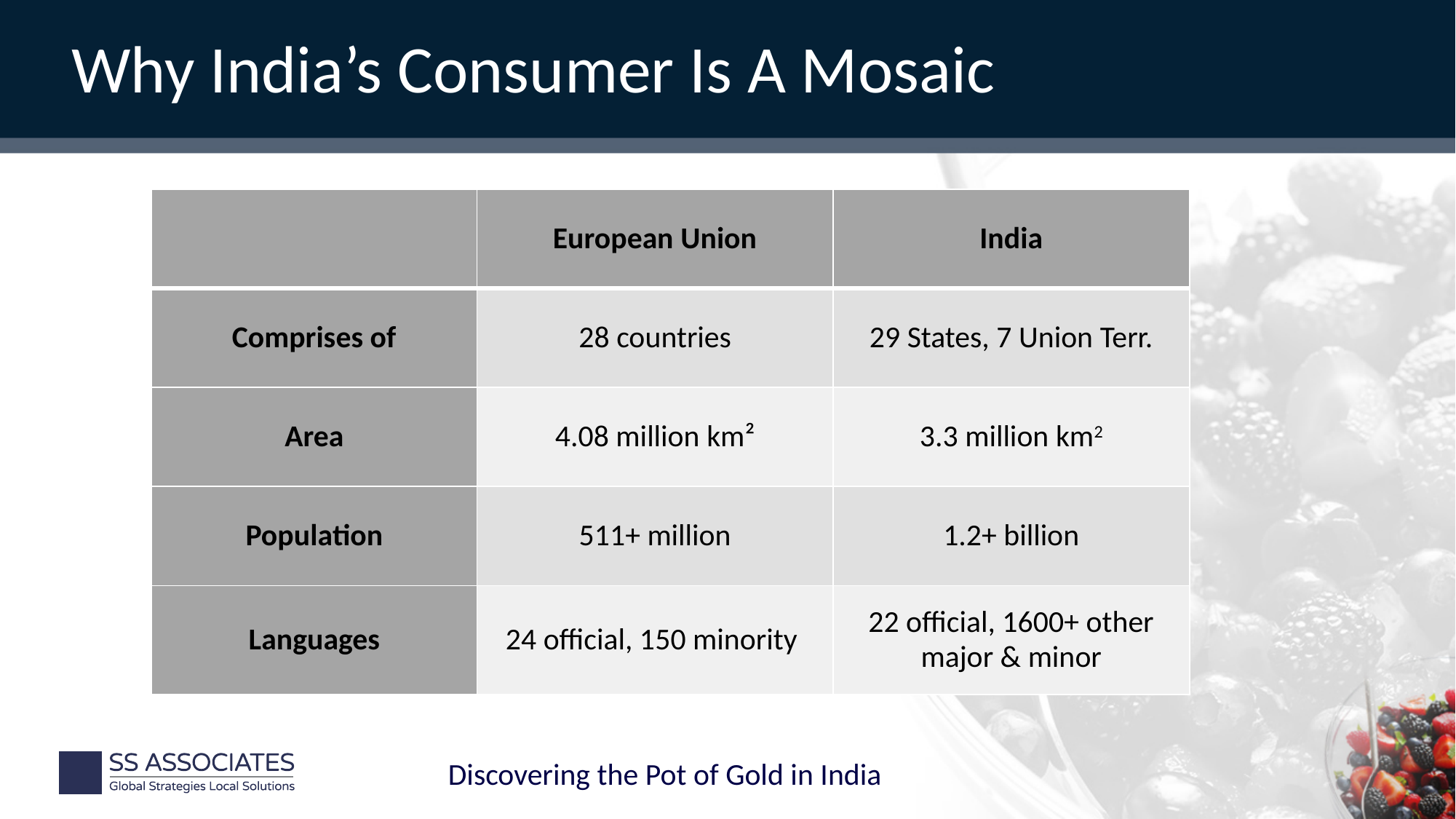

# Why India’s Consumer Is A Mosaic
|  | European Union | India |
| --- | --- | --- |
| Comprises of | 28 countries | 29 States, 7 Union Terr. |
| Area | 4.08 million km² | 3.3 million km2 |
| Population | 511+ million | 1.2+ billion |
| Languages | 24 official, 150 minority | 22 official, 1600+ other major & minor |
Discovering the Pot of Gold in India